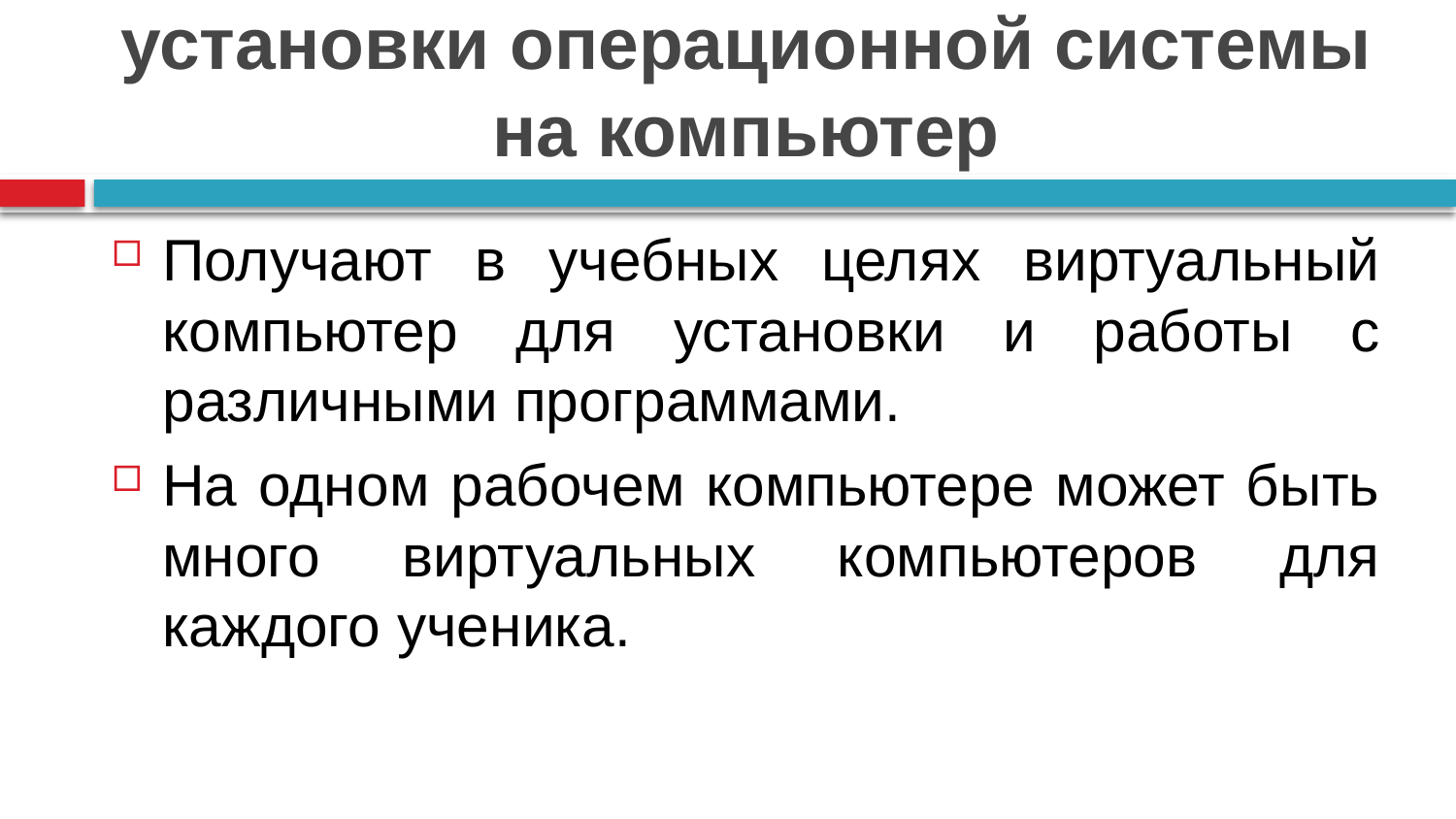

# Ученики получают навыки установки операционной системы на компьютер
Получают в учебных целях виртуальный компьютер для установки и работы с различными программами.
На одном рабочем компьютере может быть много виртуальных компьютеров для каждого ученика.